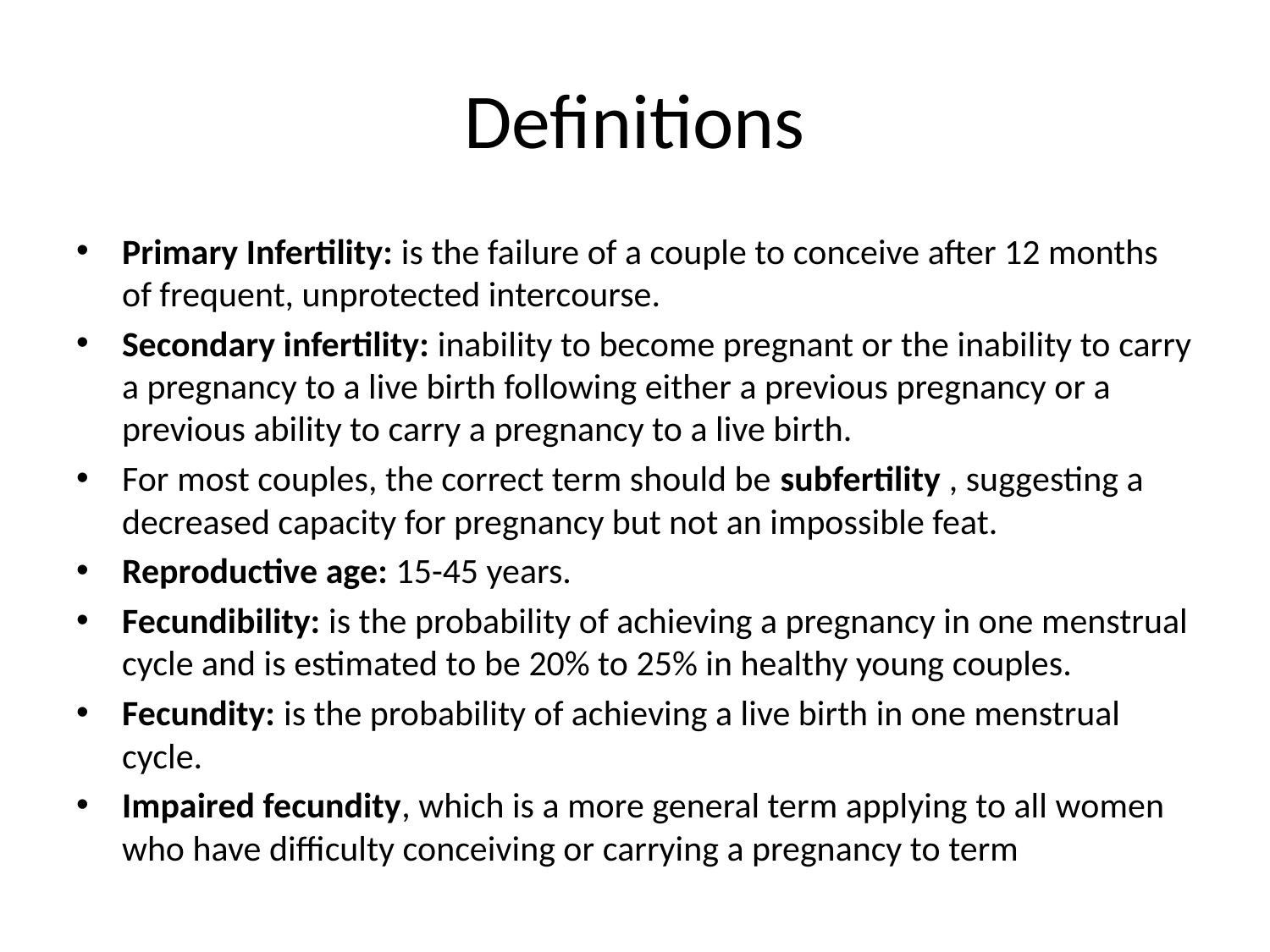

# Definitions
Primary Infertility: is the failure of a couple to conceive after 12 months of frequent, unprotected intercourse.
Secondary infertility: inability to become pregnant or the inability to carry a pregnancy to a live birth following either a previous pregnancy or a previous ability to carry a pregnancy to a live birth.
For most couples, the correct term should be subfertility , suggesting a decreased capacity for pregnancy but not an impossible feat.
Reproductive age: 15-45 years.
Fecundibility: is the probability of achieving a pregnancy in one menstrual cycle and is estimated to be 20% to 25% in healthy young couples.
Fecundity: is the probability of achieving a live birth in one menstrual cycle.
Impaired fecundity, which is a more general term applying to all women who have difficulty conceiving or carrying a pregnancy to term